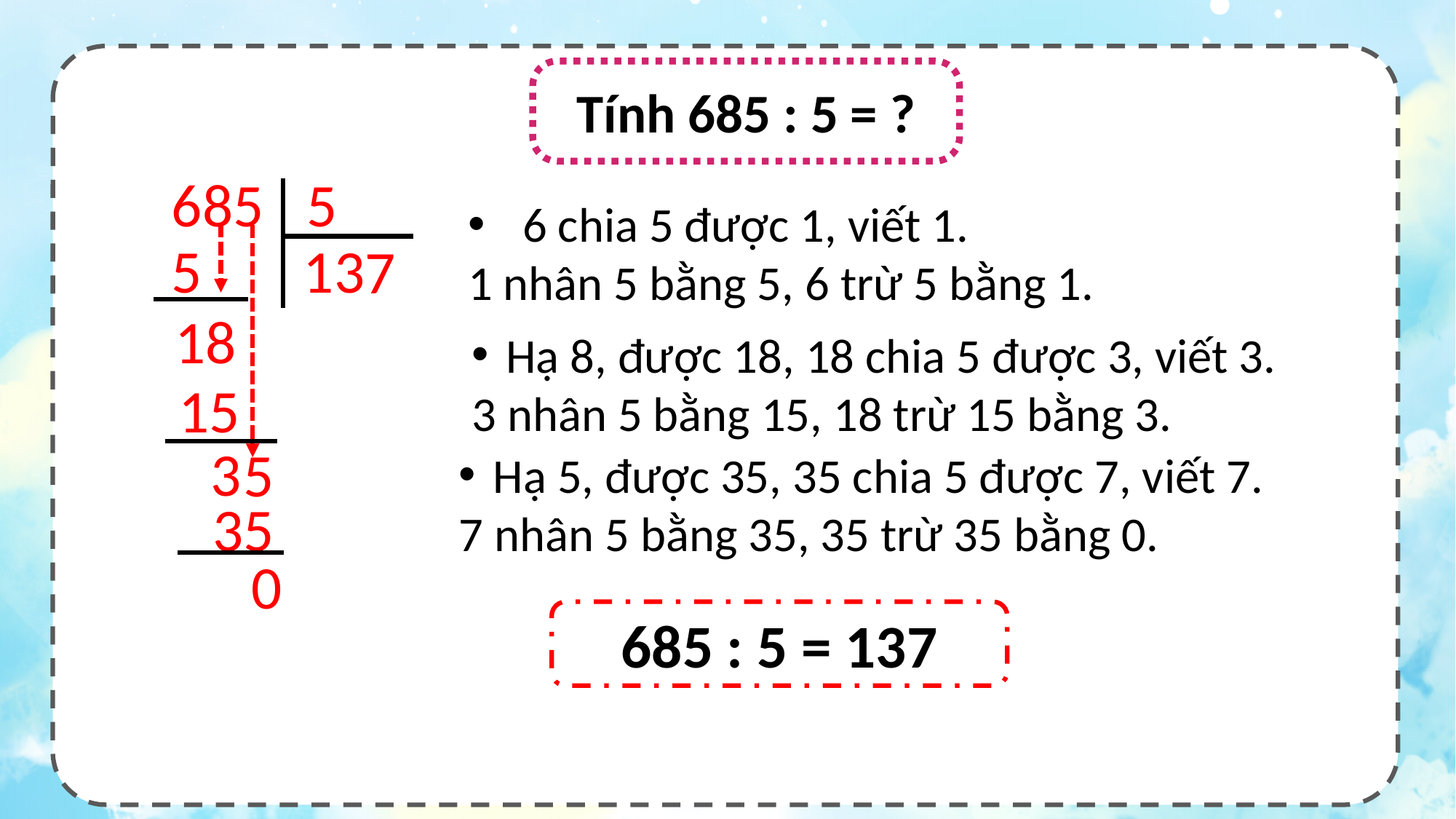

Tính 685 : 5 = ?
685
5
6 chia 5 được 1, viết 1.
1 nhân 5 bằng 5, 6 trừ 5 bằng 1.
3
1
5
7
8
1
Hạ 8, được 18, 18 chia 5 được 3, viết 3.
3 nhân 5 bằng 15, 18 trừ 15 bằng 3.
15
3
5
Hạ 5, được 35, 35 chia 5 được 7, viết 7.
7 nhân 5 bằng 35, 35 trừ 35 bằng 0.
35
0
685 : 5 = 137